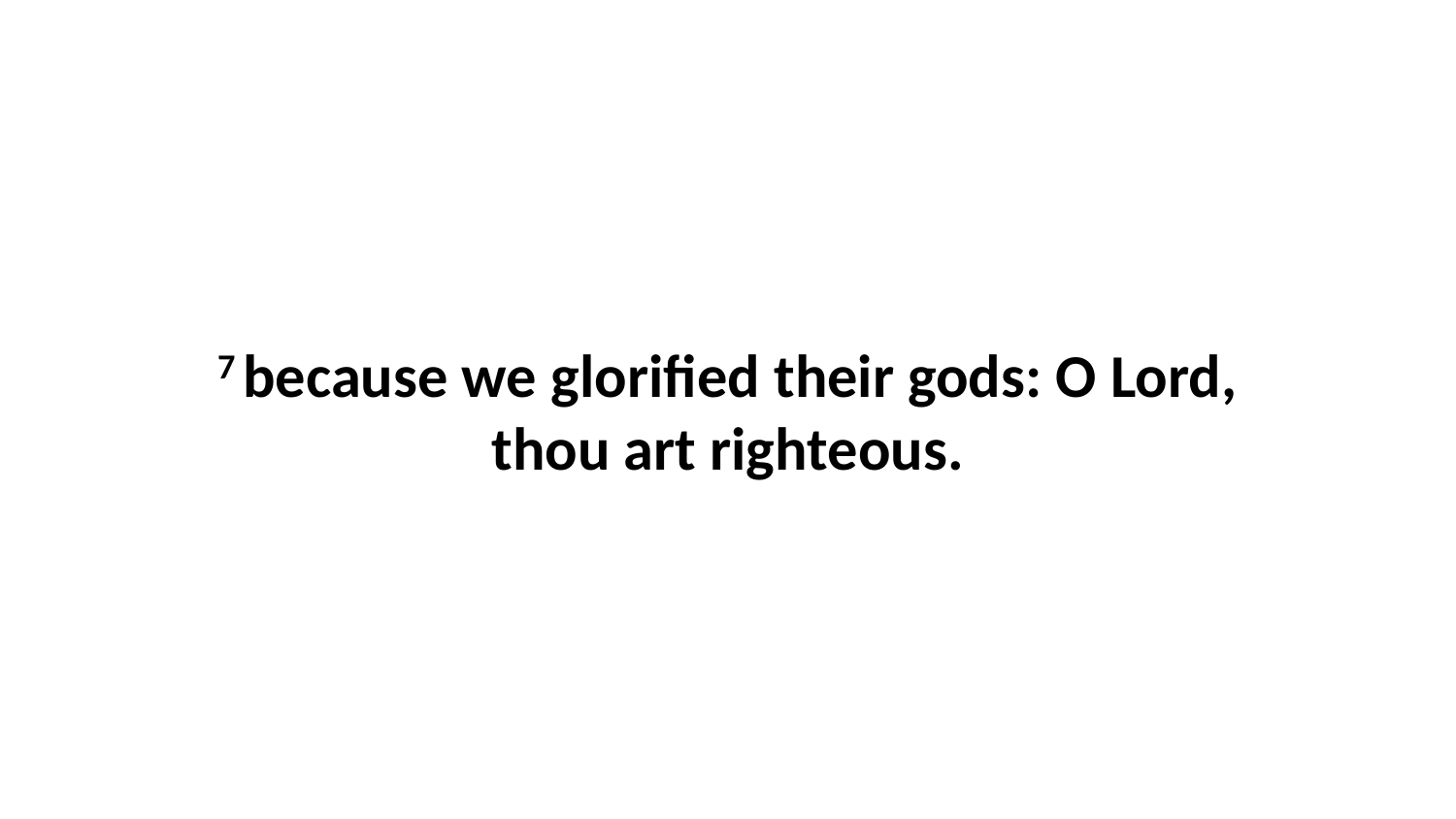

7 because we glorified their gods: O Lord, thou art righteous.